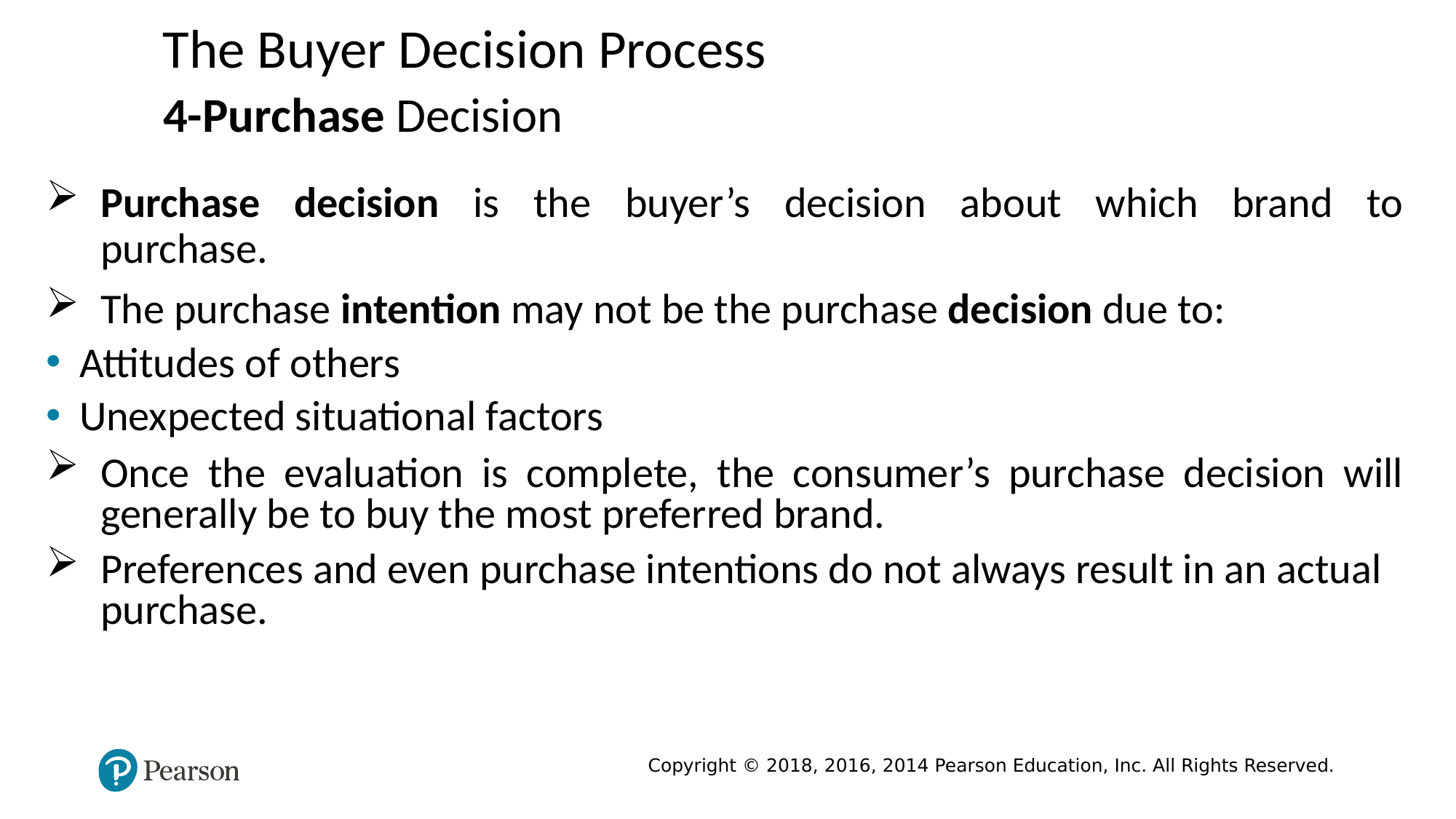

The Buyer Decision Process
4-Purchase Decision

Purchase decision is the buyer’s decision about which brand to
purchase.
The purchase intention may not be the purchase decision due to:
Attitudes of others
Unexpected situational factors
Once the evaluation is complete, the consumer’s purchase decision will generally be to buy the most preferred brand.
Preferences and even purchase intentions do not always result in an actual purchase.